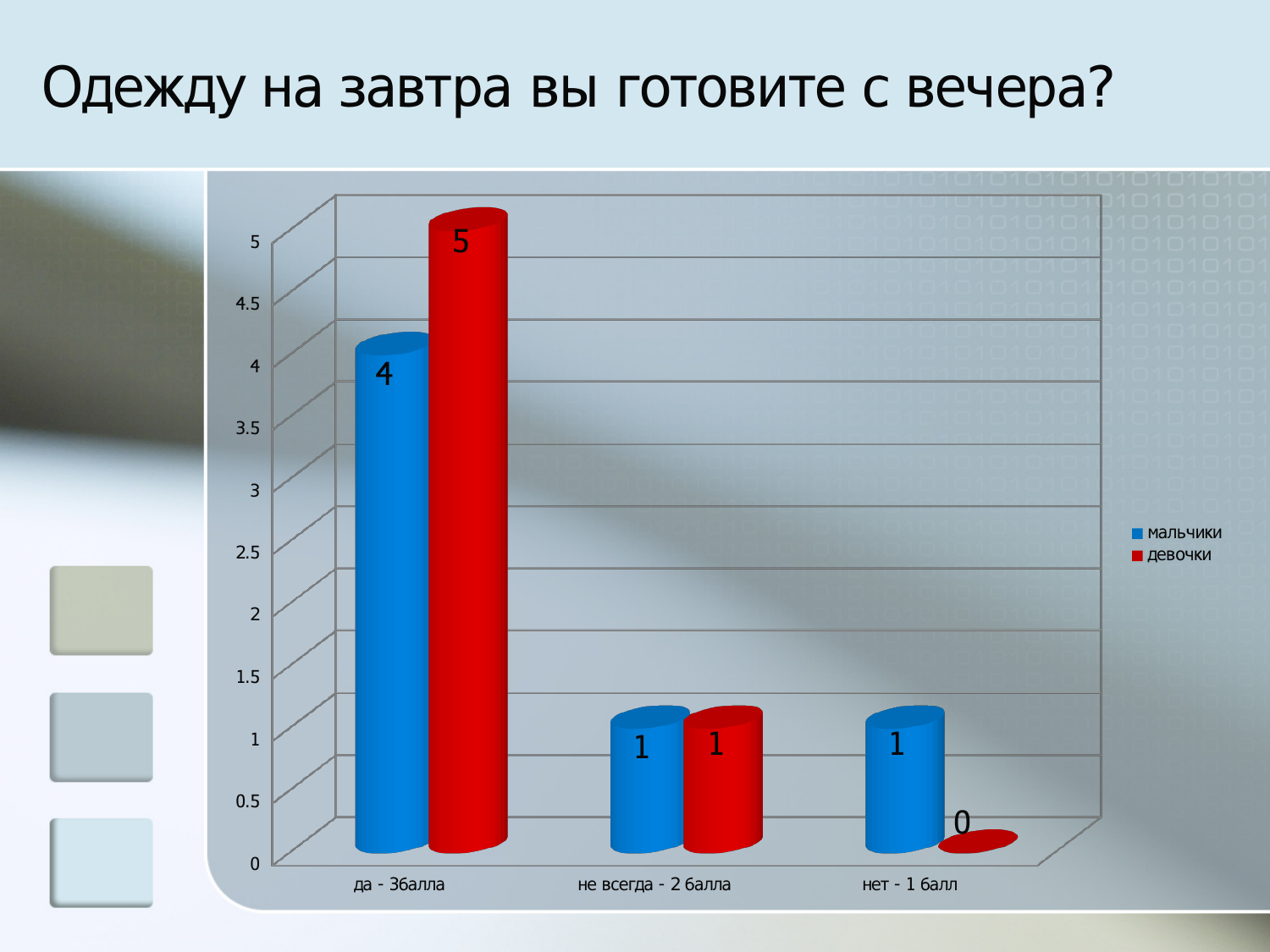

# Одежду на завтра вы готовите с вечера?

[unsupported chart]